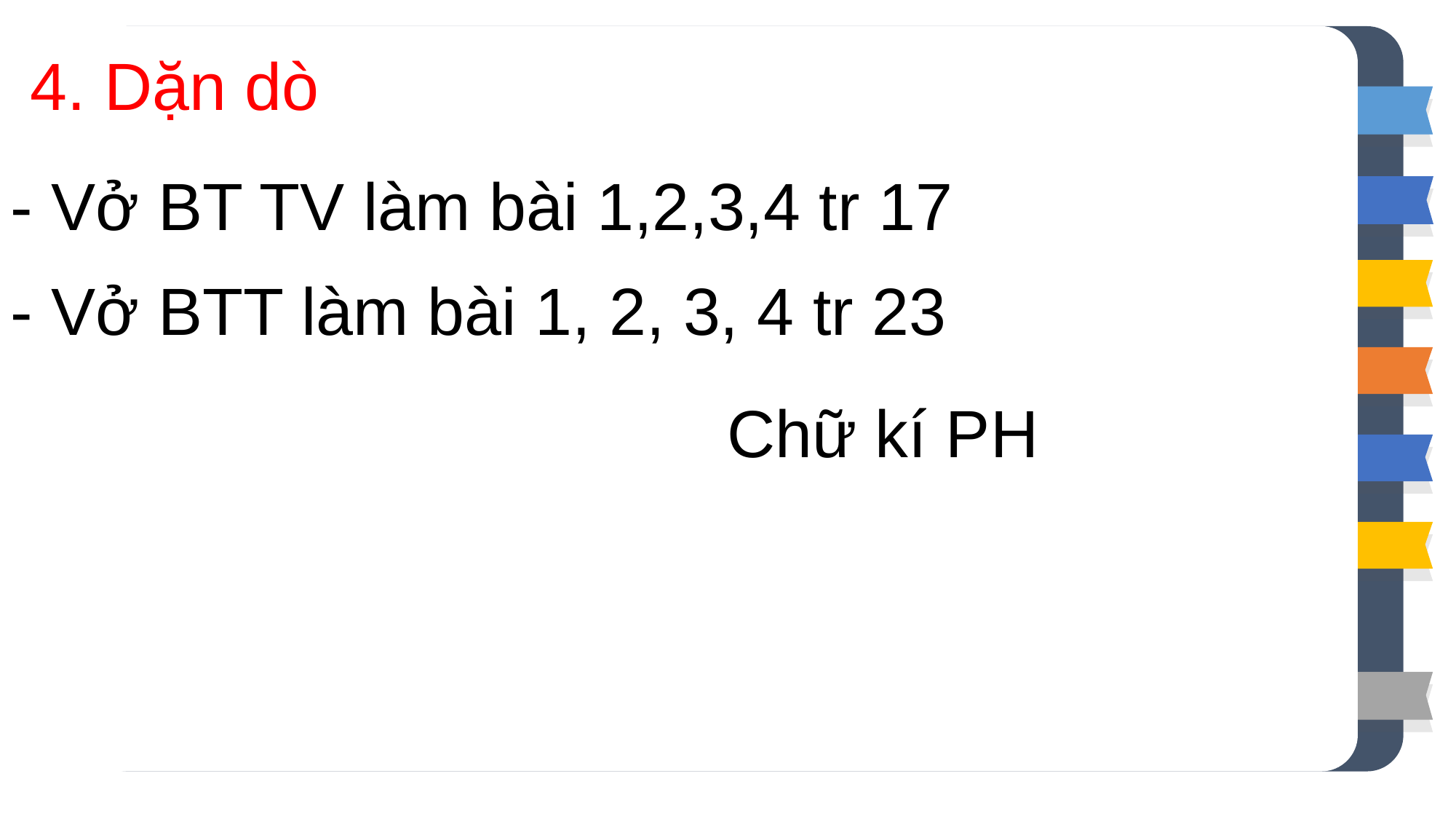

4. Dặn dò
- Vở BT TV làm bài 1,2,3,4 tr 17
- Vở BTT làm bài 1, 2, 3, 4 tr 23
Chữ kí PH